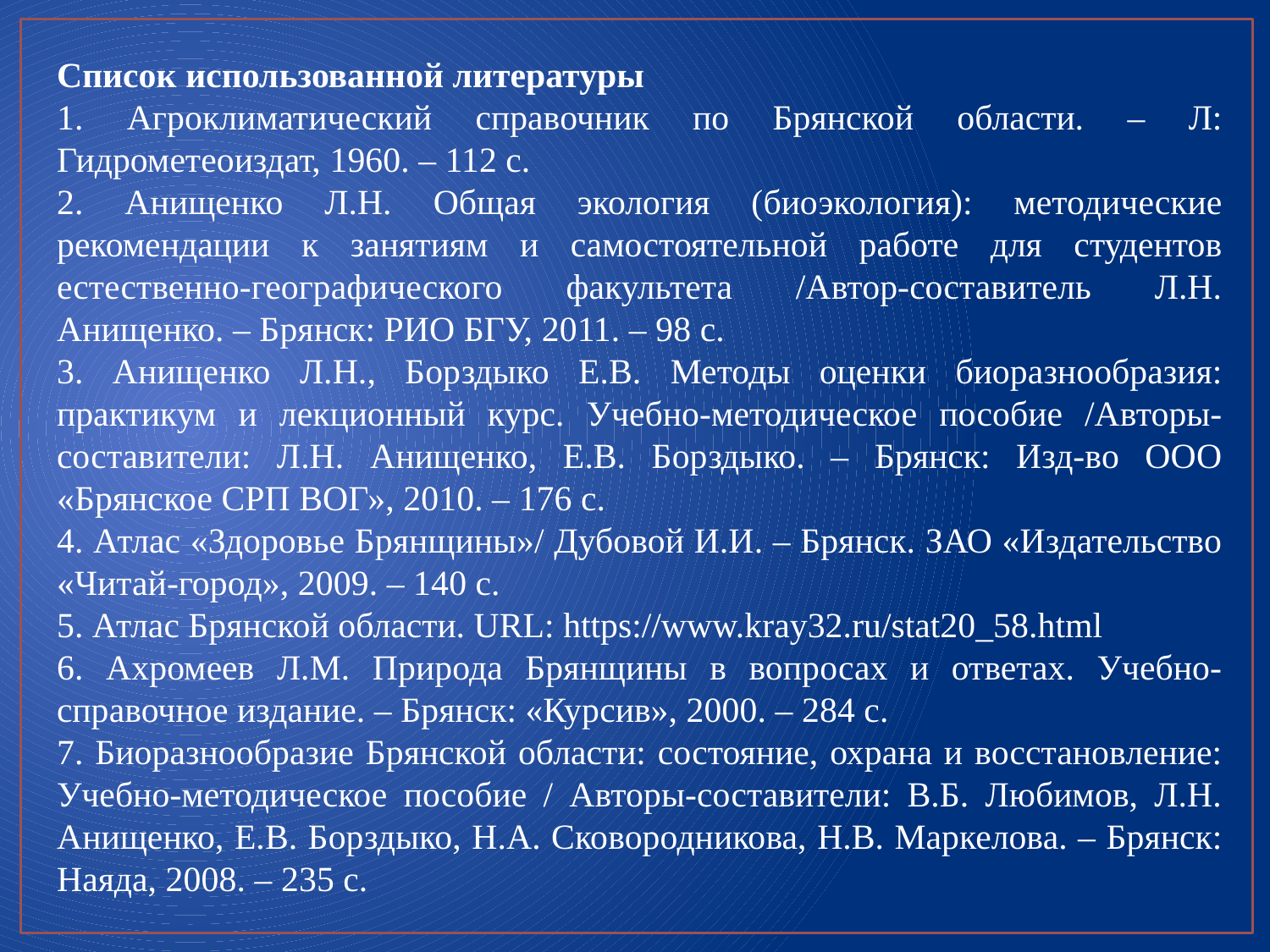

Список использованной литературы
1. Агроклиматический справочник по Брянской области. – Л: Гидрометеоиздат, 1960. – 112 с.
2. Анищенко Л.Н. Общая экология (биоэкология): методические рекомендации к занятиям и самостоятельной работе для студентов естественно-географического факультета /Автор-составитель Л.Н. Анищенко. – Брянск: РИО БГУ, 2011. – 98 с.
3. Анищенко Л.Н., Борздыко Е.В. Методы оценки биоразнообразия: практикум и лекционный курс. Учебно-методическое пособие /Авторы-составители: Л.Н. Анищенко, Е.В. Борздыко. – Брянск: Изд-во ООО «Брянское СРП ВОГ», 2010. – 176 с.
4. Атлас «Здоровье Брянщины»/ Дубовой И.И. – Брянск. ЗАО «Издательство «Читай-город», 2009. – 140 с.
5. Атлас Брянской области. URL: https://www.kray32.ru/stat20_58.html
6. Ахромеев Л.М. Природа Брянщины в вопросах и ответах. Учебно-справочное издание. – Брянск: «Курсив», 2000. – 284 с.
7. Биоразнообразие Брянской области: состояние, охрана и восстановление: Учебно-методическое пособие / Авторы-составители: В.Б. Любимов, Л.Н. Анищенко, Е.В. Борздыко, Н.А. Сковородникова, Н.В. Маркелова. – Брянск: Наяда, 2008. – 235 с.